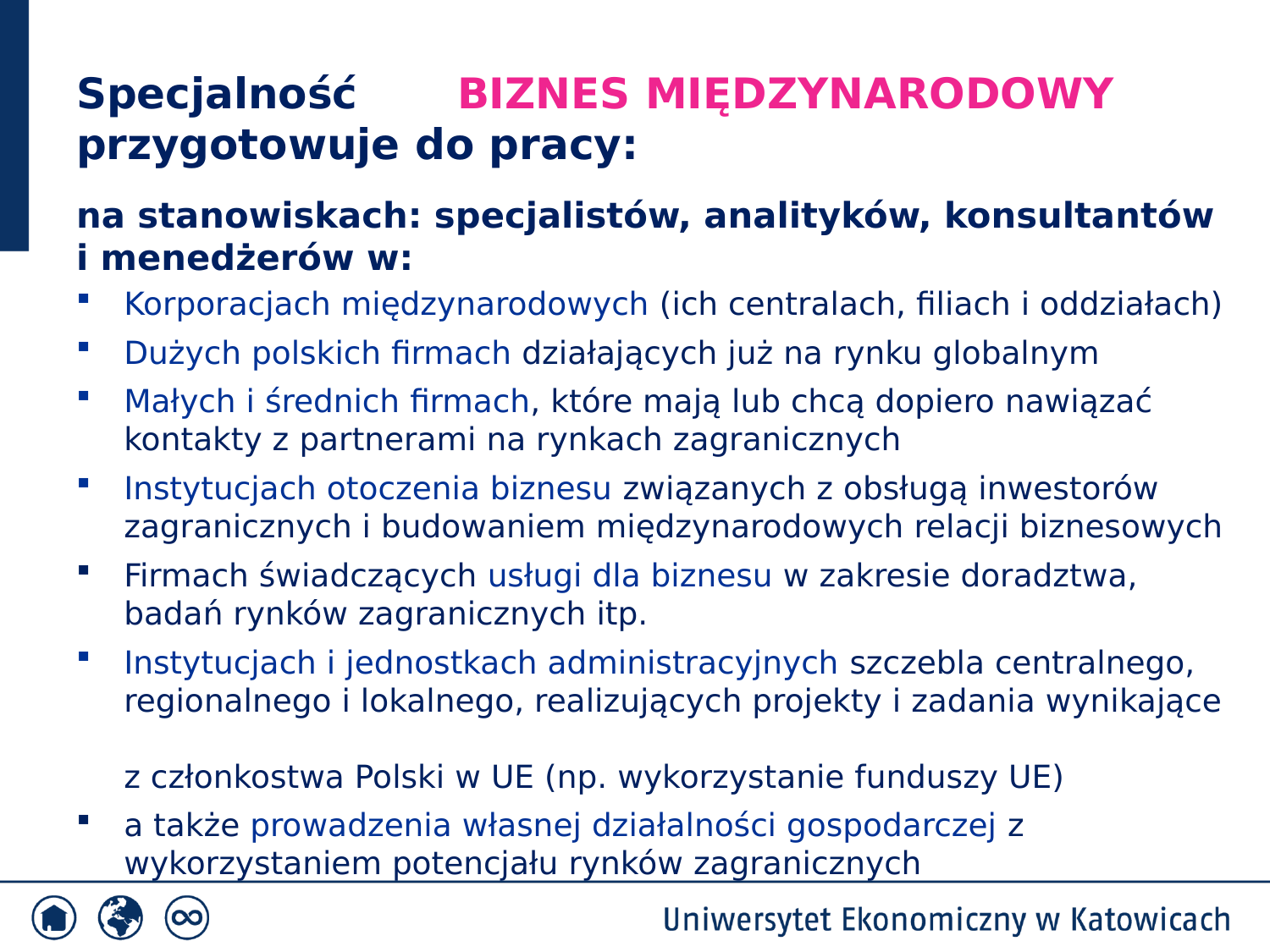

# Specjalność 	BIZNES MIĘDZYNARODOWY przygotowuje do pracy:
na stanowiskach: specjalistów, analityków, konsultantów i menedżerów w:
Korporacjach międzynarodowych (ich centralach, filiach i oddziałach)
Dużych polskich firmach działających już na rynku globalnym
Małych i średnich firmach, które mają lub chcą dopiero nawiązać kontakty z partnerami na rynkach zagranicznych
Instytucjach otoczenia biznesu związanych z obsługą inwestorów zagranicznych i budowaniem międzynarodowych relacji biznesowych
Firmach świadczących usługi dla biznesu w zakresie doradztwa, badań rynków zagranicznych itp.
Instytucjach i jednostkach administracyjnych szczebla centralnego, regionalnego i lokalnego, realizujących projekty i zadania wynikające
z członkostwa Polski w UE (np. wykorzystanie funduszy UE)
a także prowadzenia własnej działalności gospodarczej z wykorzystaniem potencjału rynków zagranicznych